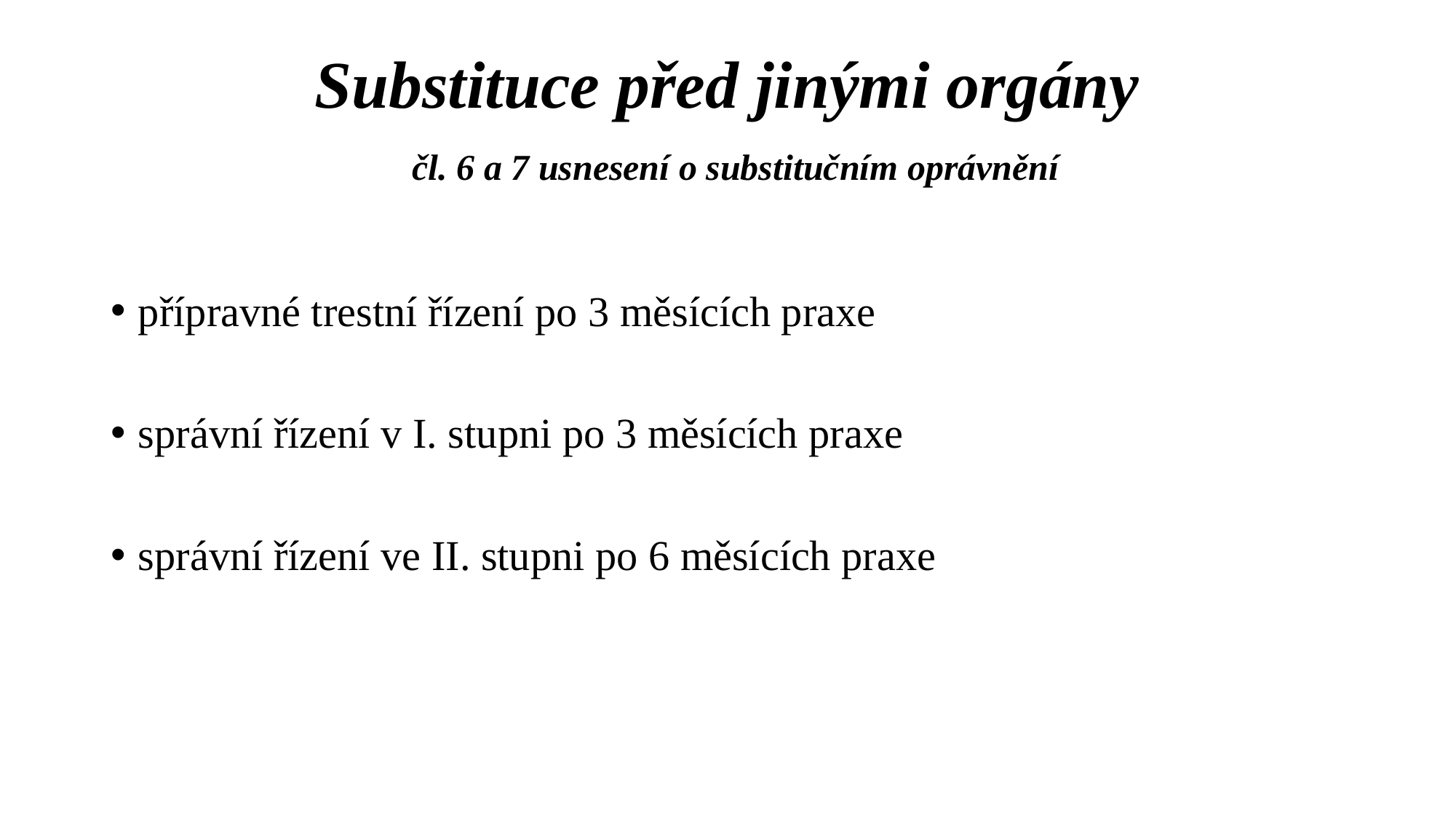

# Substituce před jinými orgány čl. 6 a 7 usnesení o substitučním oprávnění

přípravné trestní řízení po 3 měsících praxe

správní řízení v I. stupni po 3 měsících praxe

správní řízení ve II. stupni po 6 měsících praxe